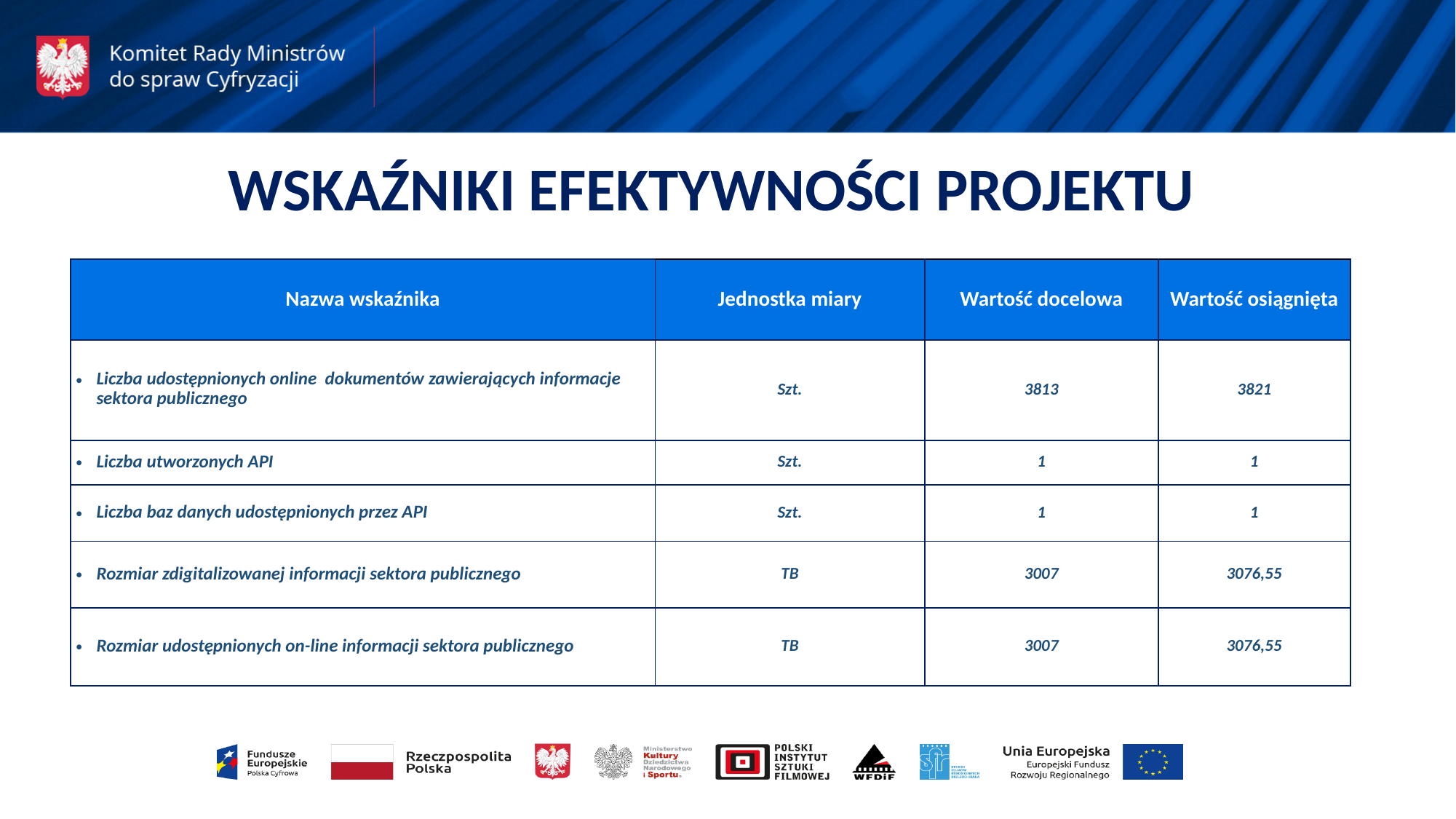

WSKAŹNIKI EFEKTYWNOŚCI PROJEKTU
| Nazwa wskaźnika | Jednostka miary | Wartość docelowa | Wartość osiągnięta |
| --- | --- | --- | --- |
| Liczba udostępnionych online dokumentów zawierających informacje sektora publicznego | Szt. | 3813 | 3821 |
| Liczba utworzonych API | Szt. | 1 | 1 |
| Liczba baz danych udostępnionych przez API | Szt. | 1 | 1 |
| Rozmiar zdigitalizowanej informacji sektora publicznego | TB | 3007 | 3076,55 |
| Rozmiar udostępnionych on-line informacji sektora publicznego | TB | 3007 | 3076,55 |